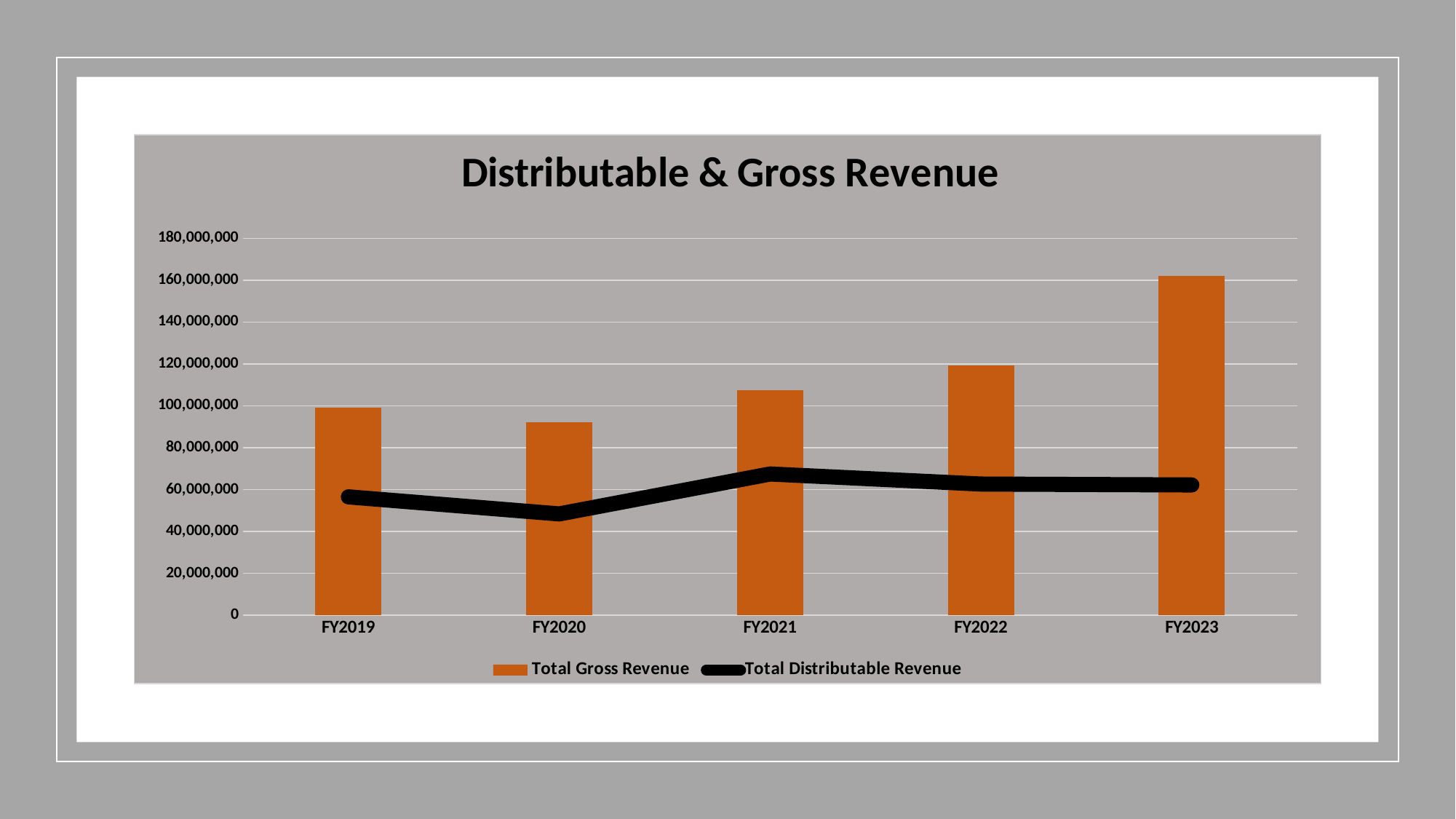

### Chart: Distributable & Gross Revenue

| Category | Total Gross Revenue  | Total Distributable Revenue |
|---|---|---|
| FY2019 | 99208511.0 | 56525026.0 |
| FY2020 | 92073332.0 | 48380340.0 |
| FY2021 | 107344843.49 | 67455174.21000001 |
| FY2022 | 119267122.05 | 62669712.07 |
| FY2023 | 161979509.49 | 62225452.691 |